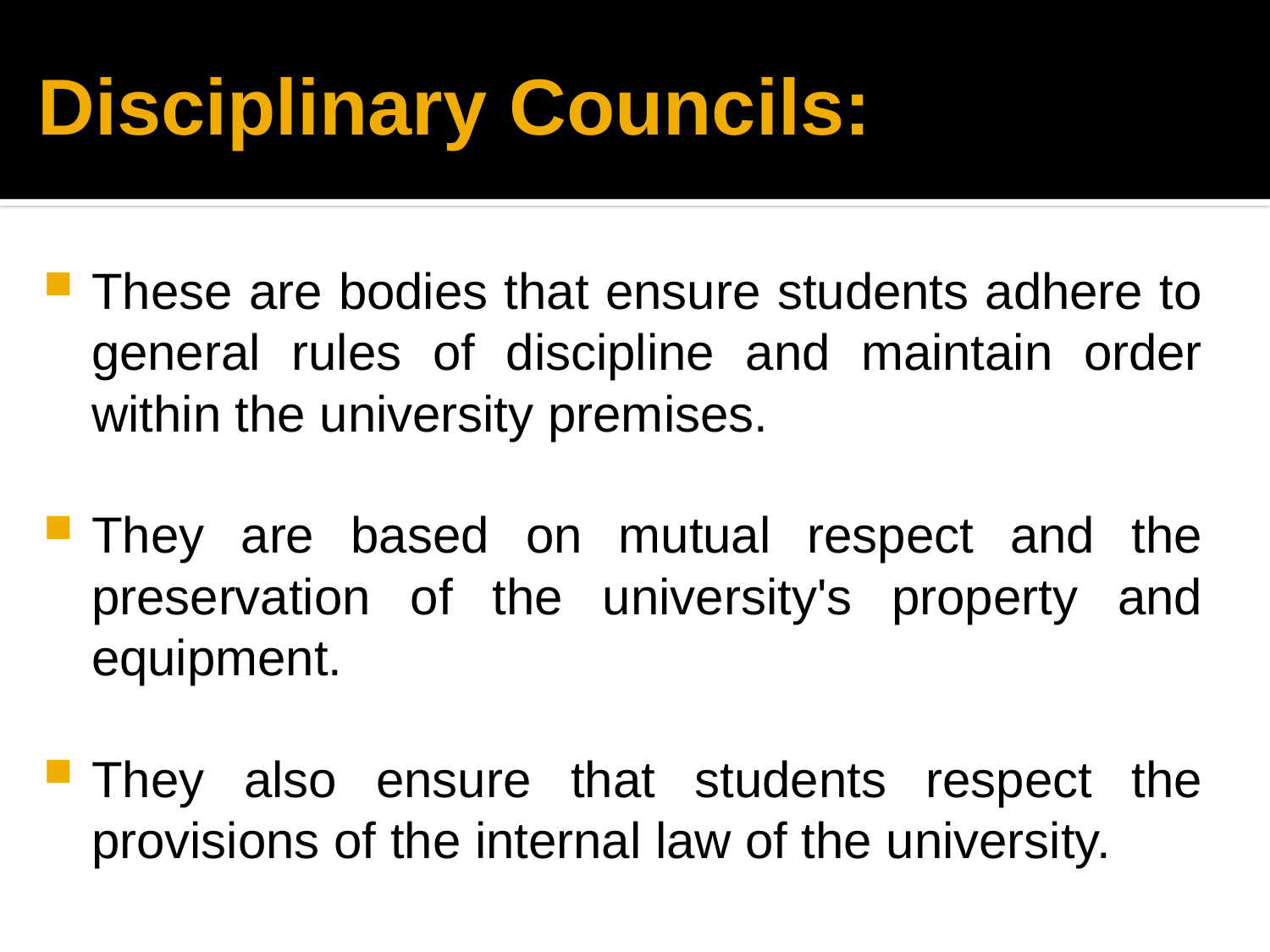

# Disciplinary Councils:
These are bodies that ensure students adhere to general rules of discipline and maintain order within the university premises.

They are based on mutual respect and the preservation of the university's property and equipment.

They also ensure that students respect the provisions of the internal law of the university.